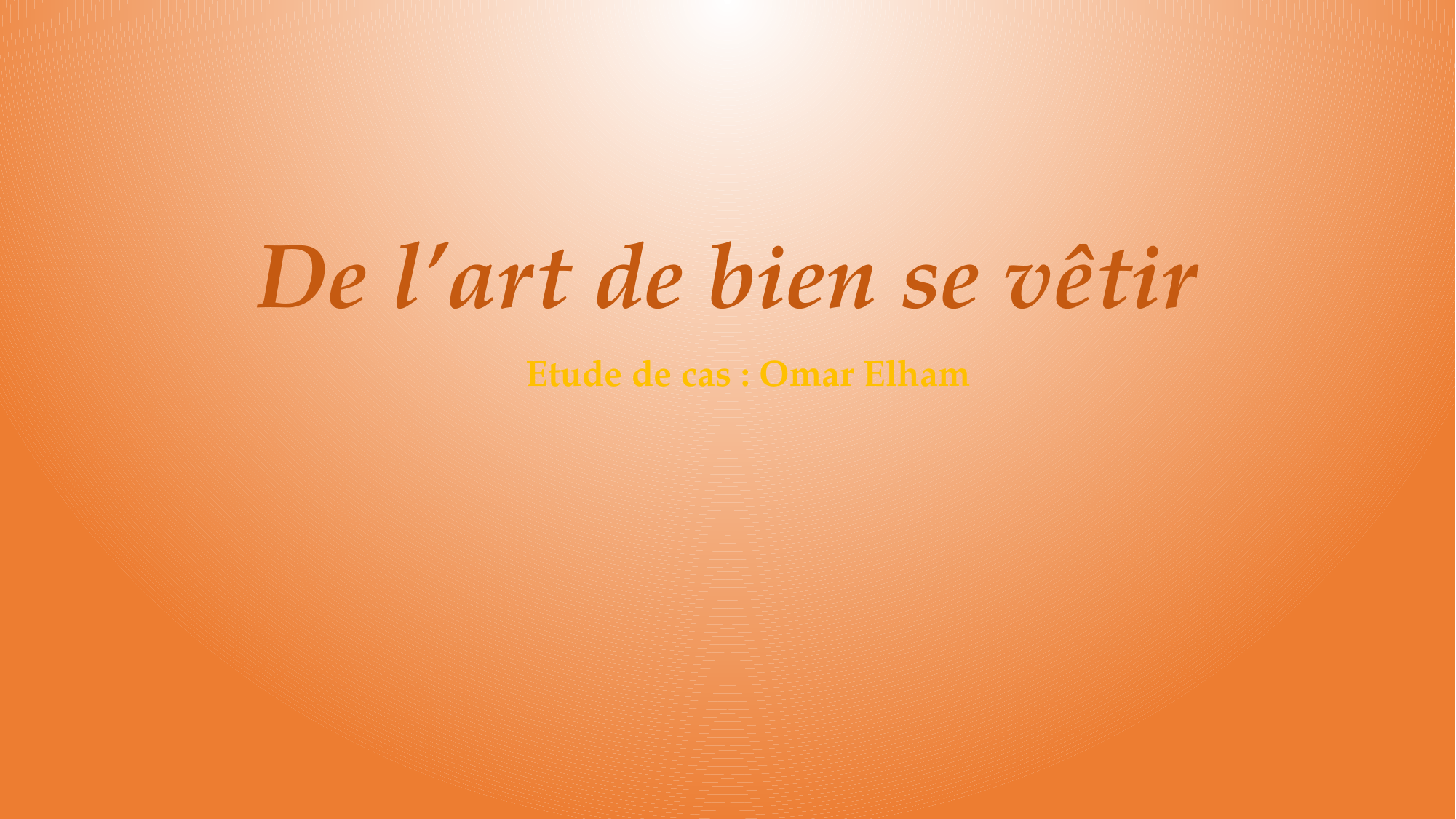

# De l’art de bien se vêtir
Etude de cas : Omar Elham